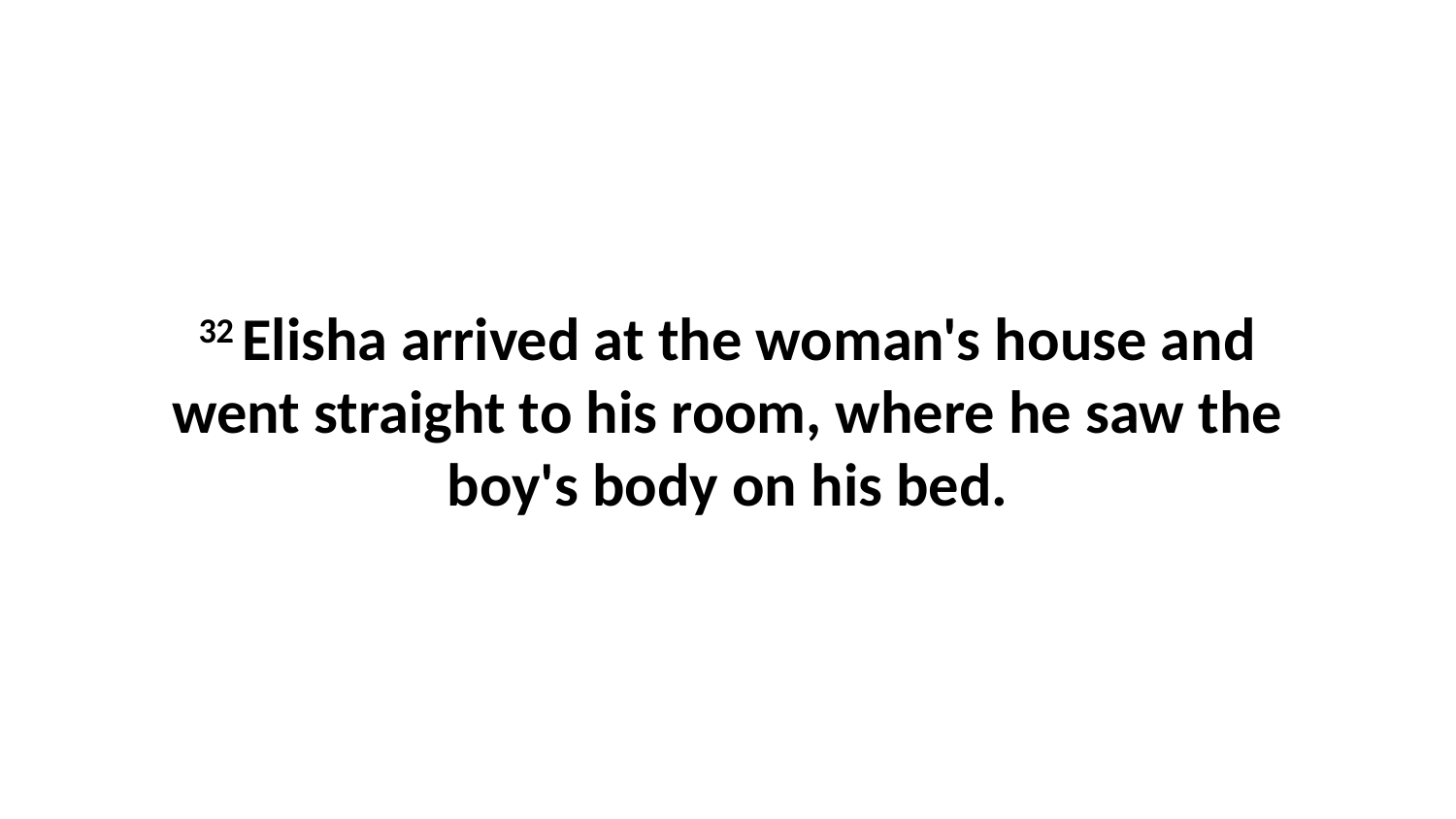

32 Elisha arrived at the woman's house and went straight to his room, where he saw the boy's body on his bed.